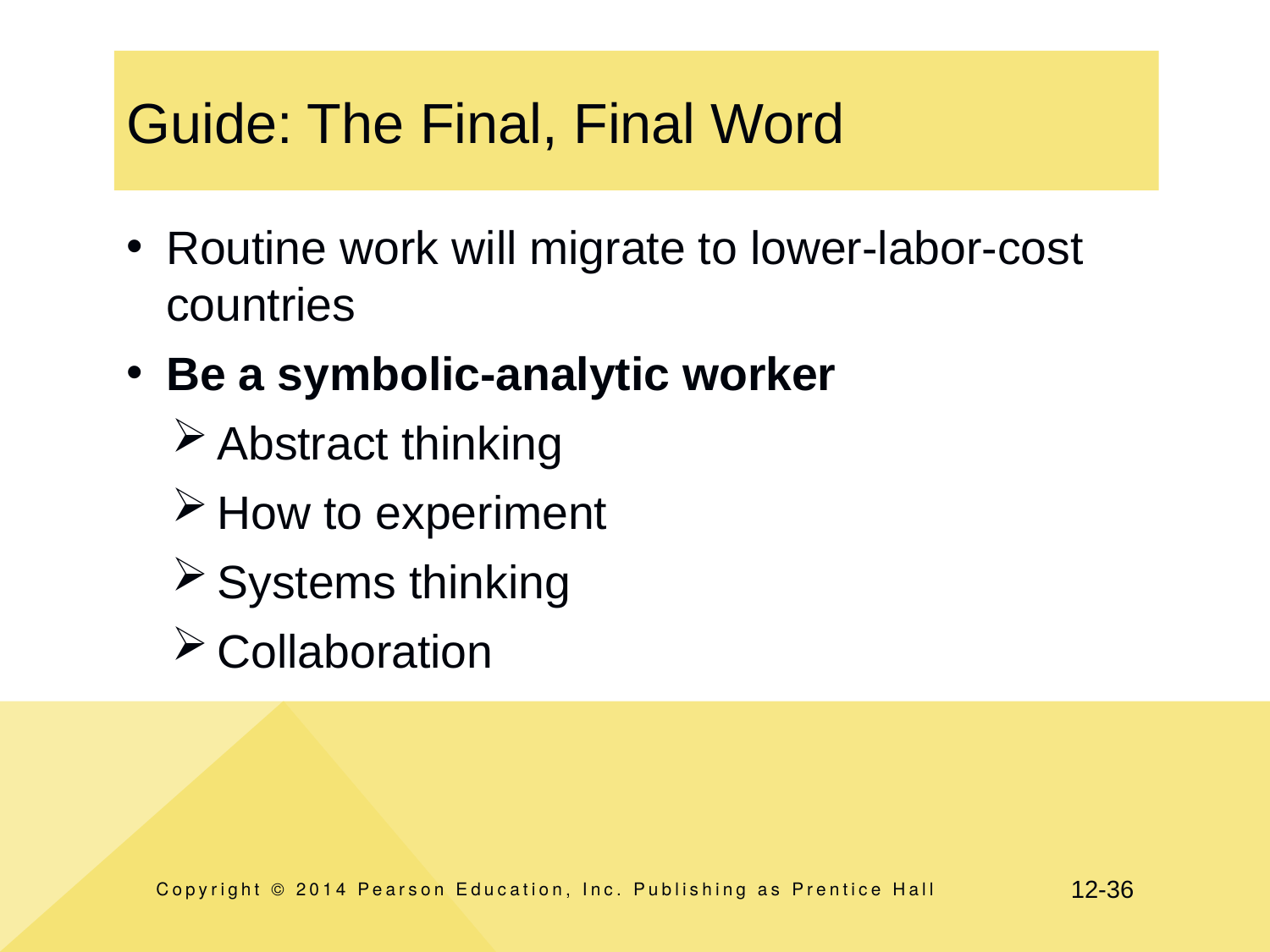

# Guide: The Final, Final Word
Routine work will migrate to lower-labor-cost countries
Be a symbolic-analytic worker
Abstract thinking
How to experiment
Systems thinking
Collaboration

Copyright © 2014 Pearson Education, Inc. Publishing as Prentice Hall